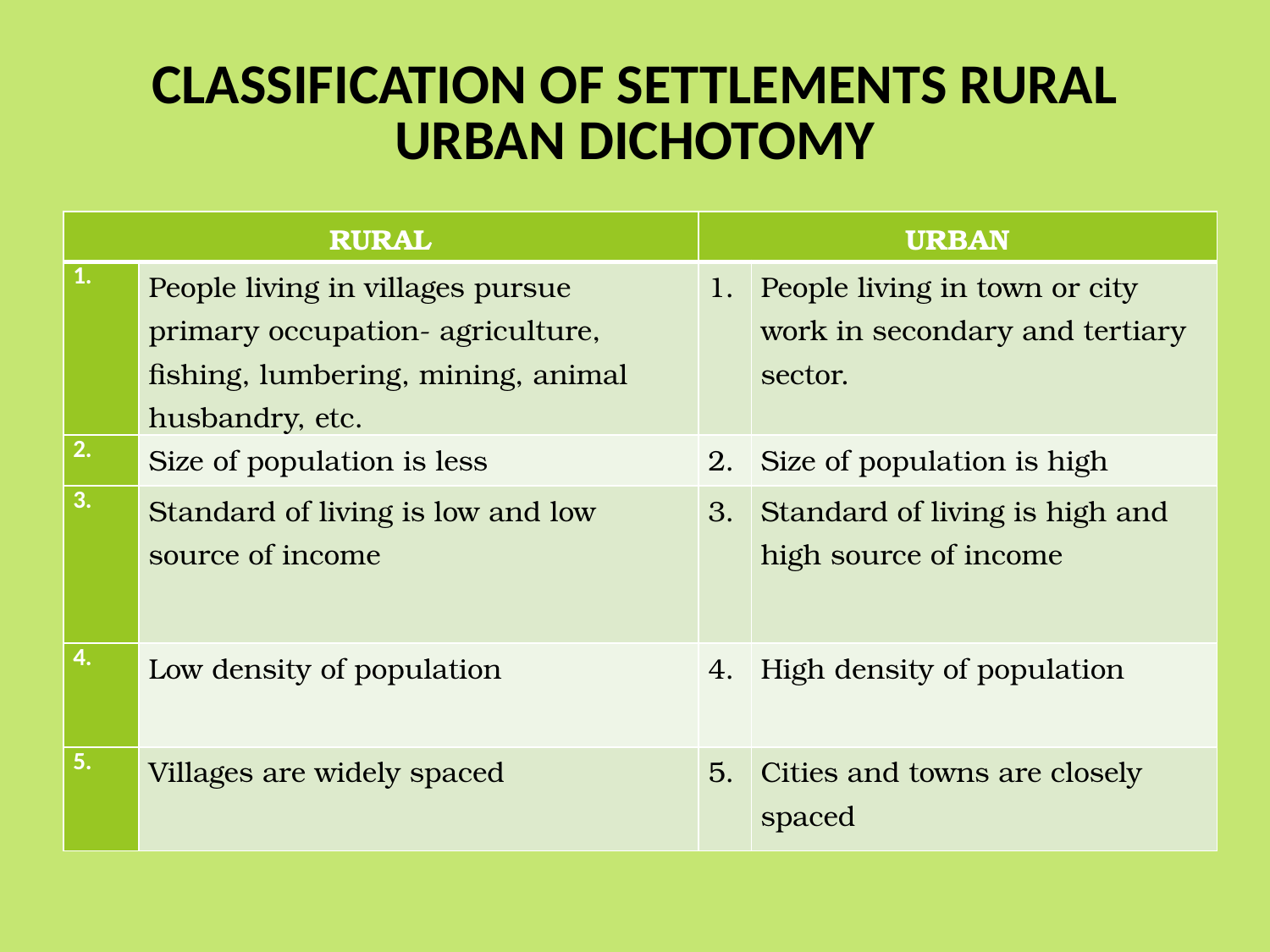

# CLASSIFICATION OF SETTLEMENTS RURAL URBAN DICHOTOMY
| RURAL |  | URBAN |  |
| --- | --- | --- | --- |
| 1. | People living in villages pursue primary occupation- agriculture, fishing, lumbering, mining, animal husbandry, etc. | 1. | People living in town or city work in secondary and tertiary sector. |
| 2. | Size of population is less | 2. | Size of population is high |
| 3. | Standard of living is low and low source of income | 3. | Standard of living is high and high source of income |
| 4. | Low density of population | 4. | High density of population |
| 5. | Villages are widely spaced | 5. | Cities and towns are closely spaced |